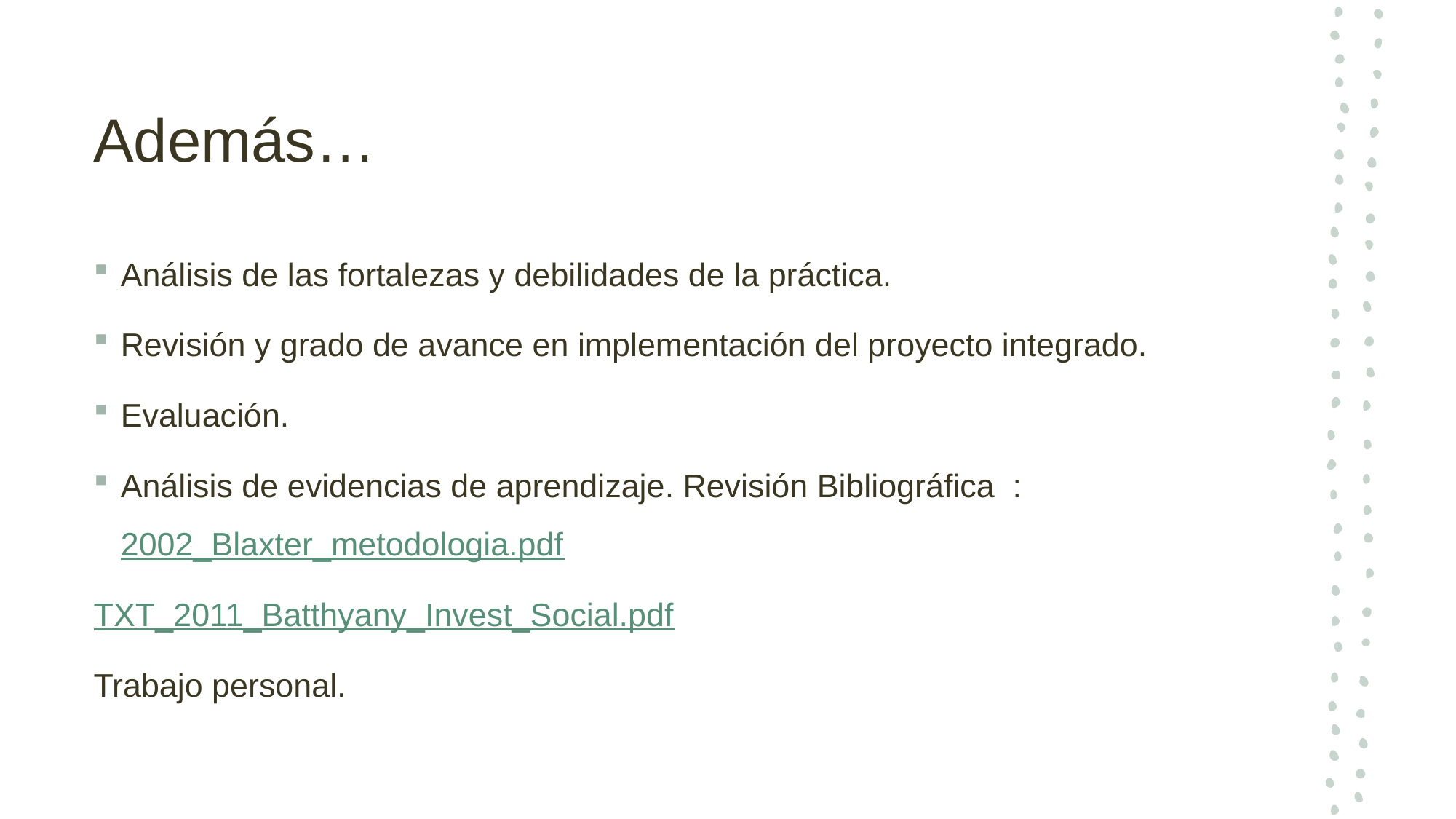

# Además…

Análisis de las fortalezas y debilidades de la práctica.
Revisión y grado de avance en implementación del proyecto integrado.
Evaluación.
Análisis de evidencias de aprendizaje. Revisión Bibliográfica  :  2002_Blaxter_metodologia.pdf
TXT_2011_Batthyany_Invest_Social.pdf
Trabajo personal.